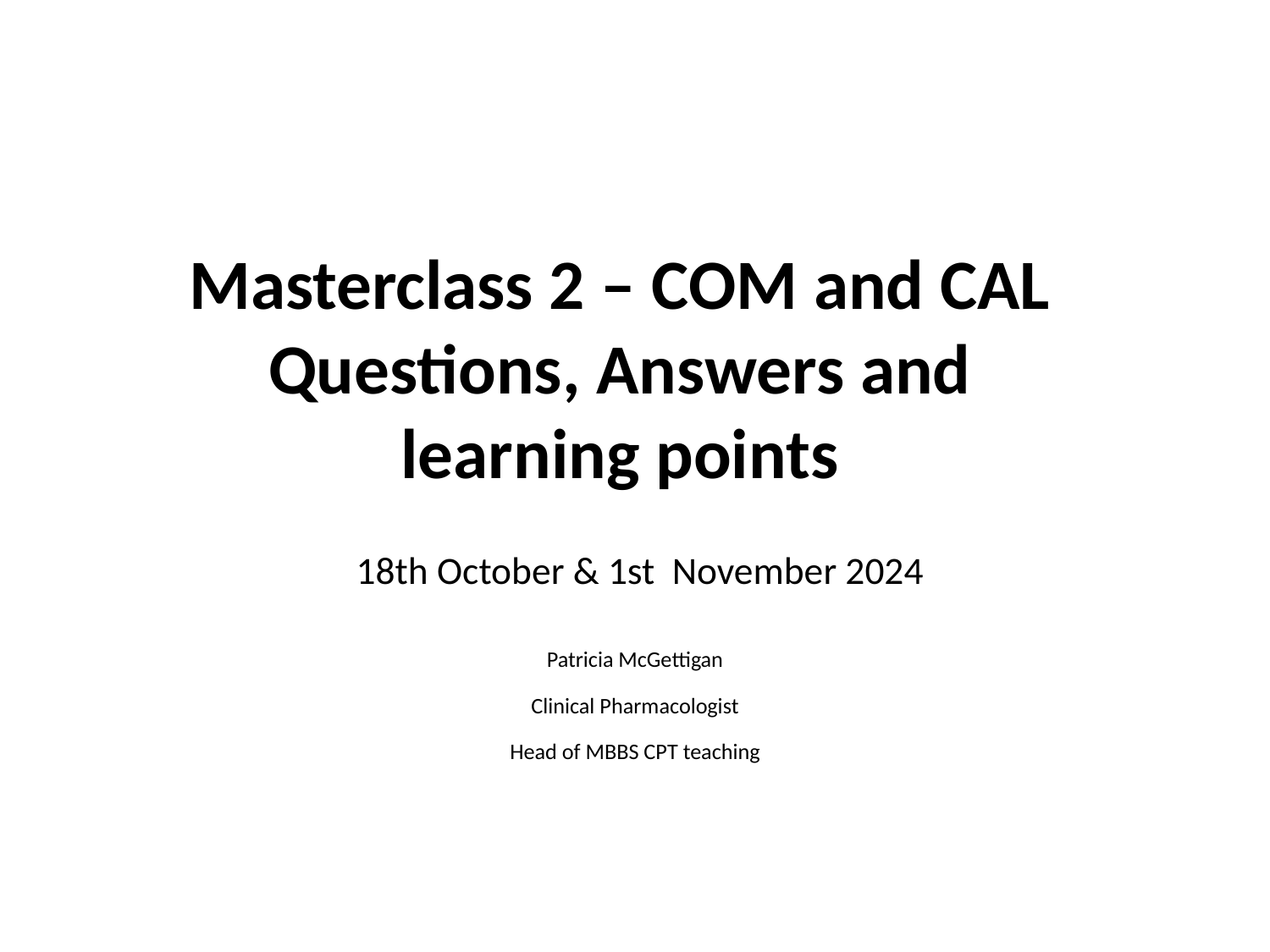

# Masterclass 2 – COM and CAL Questions, Answers and learning points
  18th October & 1st  November 2024

Patricia McGettigan
Clinical Pharmacologist
Head of MBBS CPT teaching